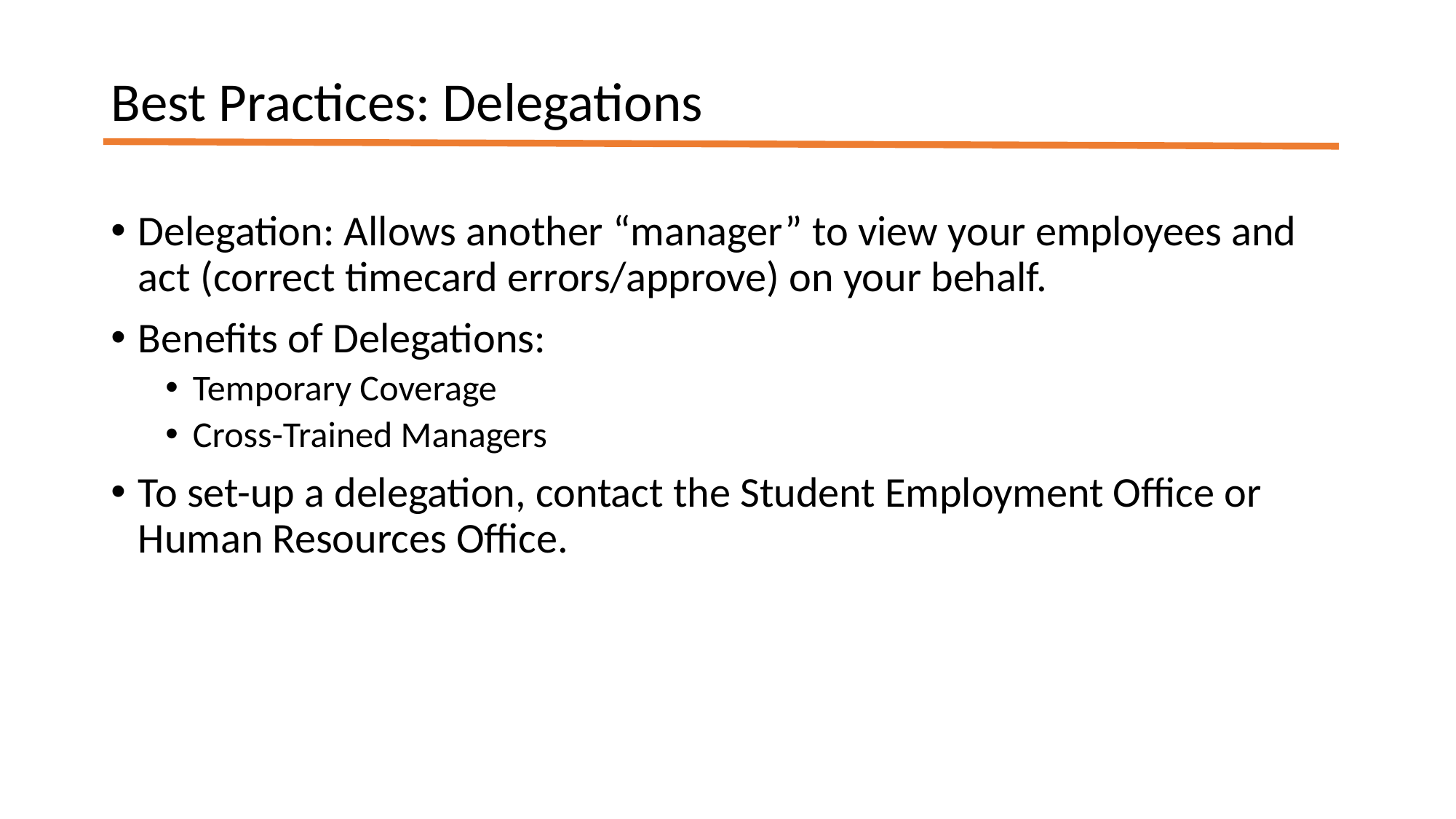

Best Practices: Delegations

Delegation: Allows another “manager” to view your employees and act (correct timecard errors/approve) on your behalf.
Benefits of Delegations:
Temporary Coverage
Cross-Trained Managers
To set-up a delegation, contact the Student Employment Office or Human Resources Office.